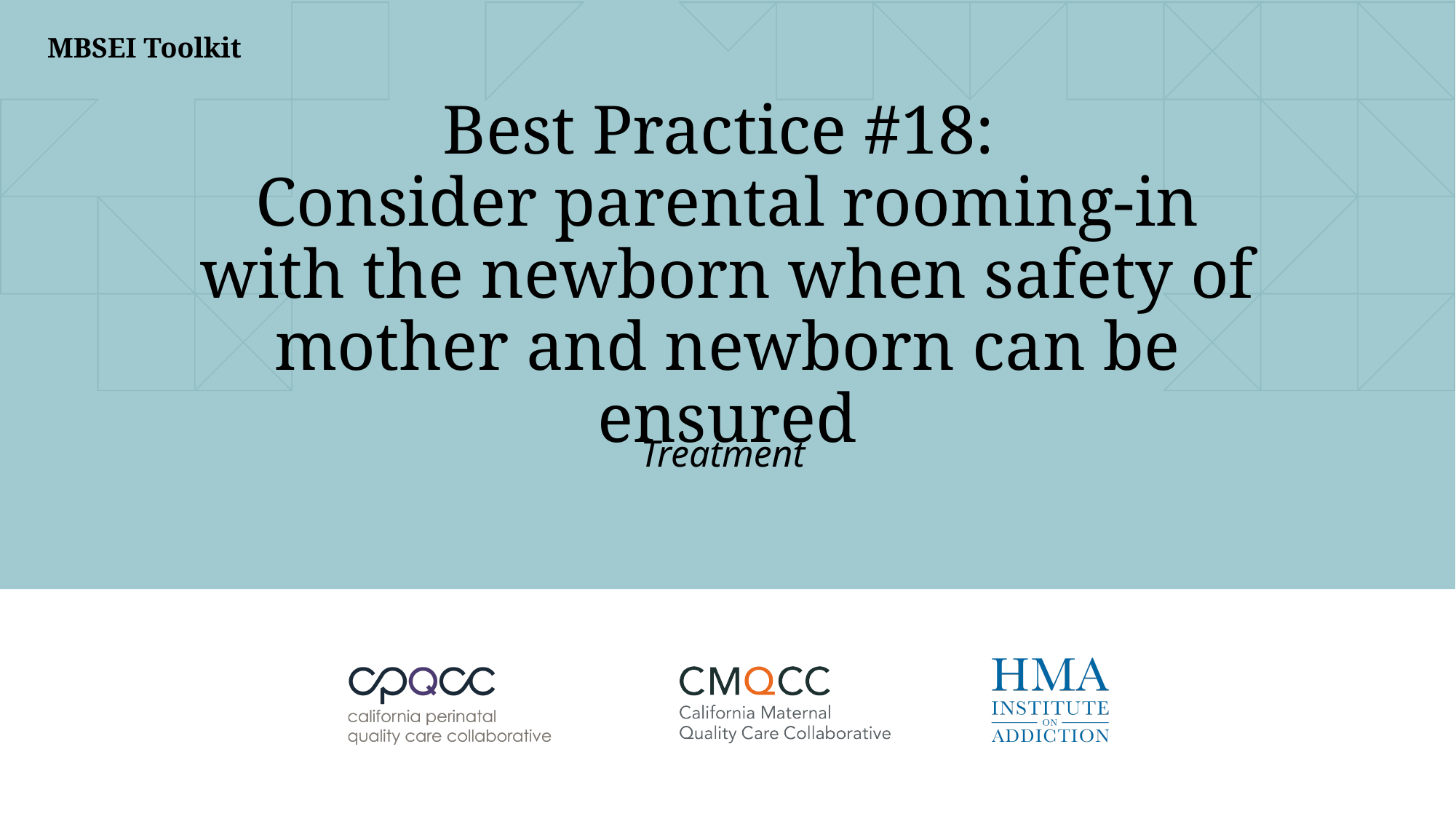

# Best Practice #18: Consider parental rooming-in with the newborn when safety of mother and newborn can be ensured
Treatment